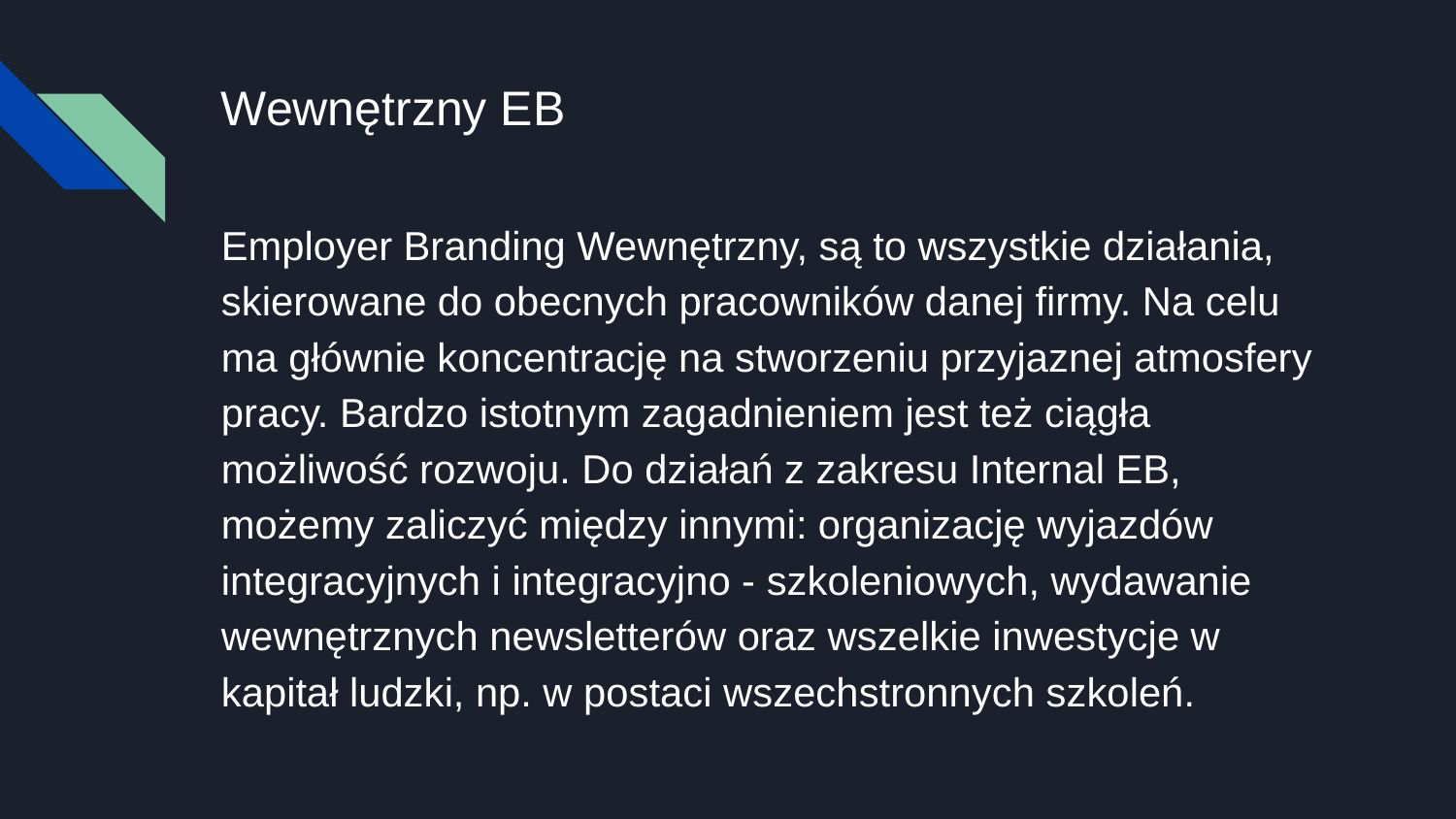

# Wewnętrzny EB
Employer Branding Wewnętrzny, są to wszystkie działania, skierowane do obecnych pracowników danej firmy. Na celu ma głównie koncentrację na stworzeniu przyjaznej atmosfery pracy. Bardzo istotnym zagadnieniem jest też ciągła możliwość rozwoju. Do działań z zakresu Internal EB, możemy zaliczyć między innymi: organizację wyjazdów integracyjnych i integracyjno - szkoleniowych, wydawanie wewnętrznych newsletterów oraz wszelkie inwestycje w kapitał ludzki, np. w postaci wszechstronnych szkoleń.